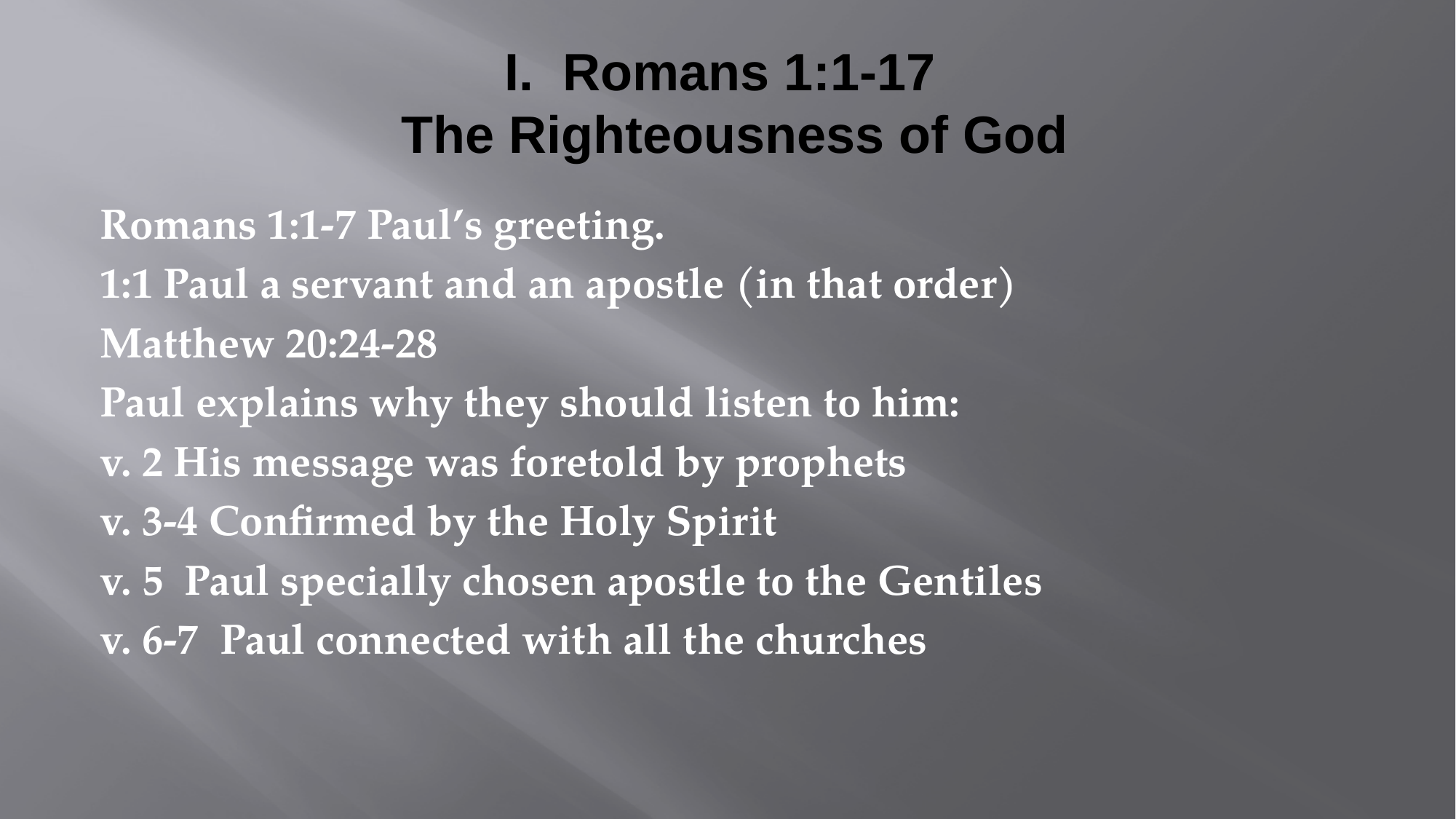

# I.  Romans 1:1-17 The Righteousness of God
Romans 1:1-7 Paul’s greeting.
1:1 Paul a servant and an apostle (in that order)
Matthew 20:24-28
Paul explains why they should listen to him:
v. 2 His message was foretold by prophets
v. 3-4 Confirmed by the Holy Spirit
v. 5  Paul specially chosen apostle to the Gentiles
v. 6-7  Paul connected with all the churches